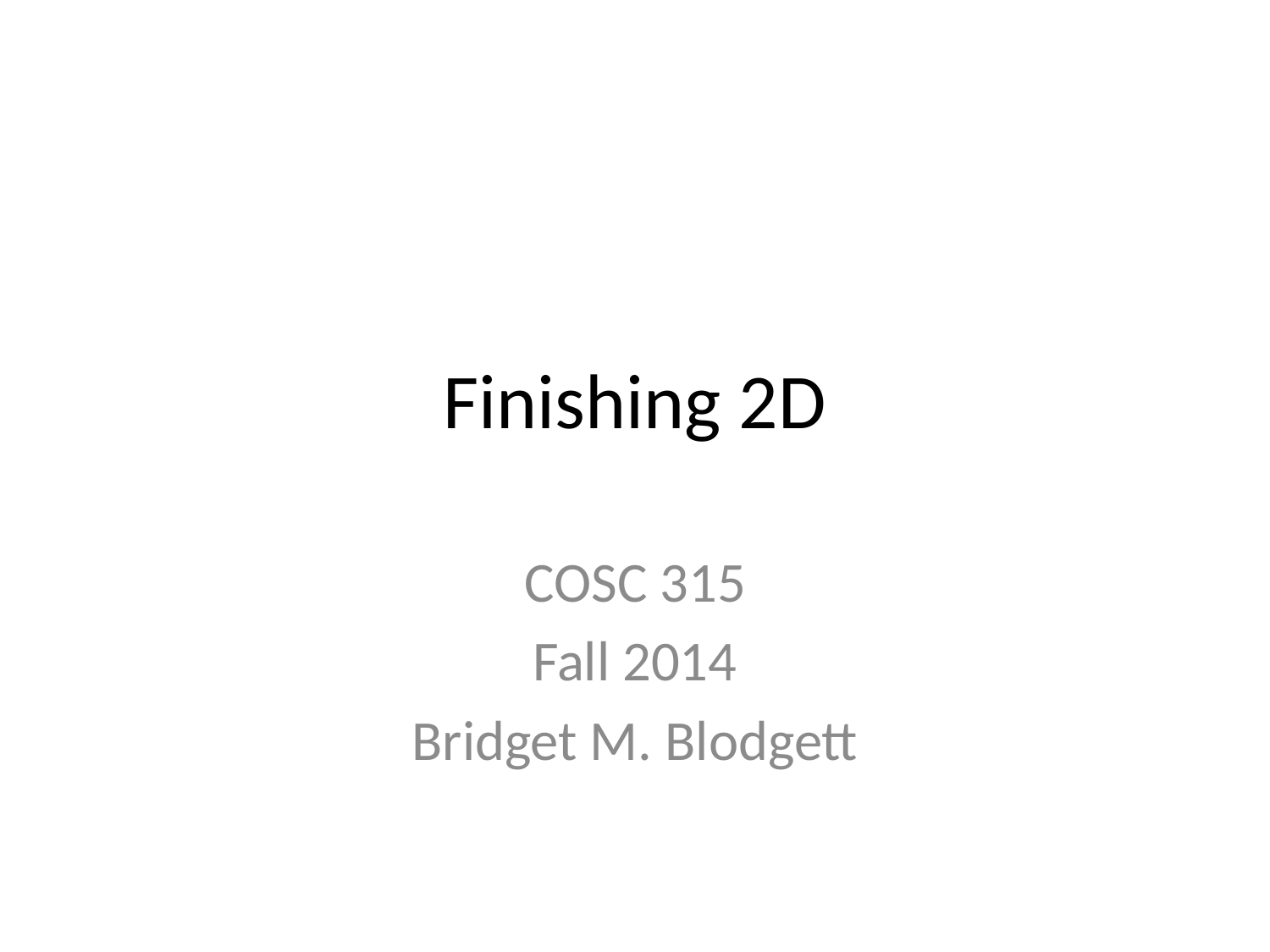

# Finishing 2D
COSC 315
Fall 2014
Bridget M. Blodgett